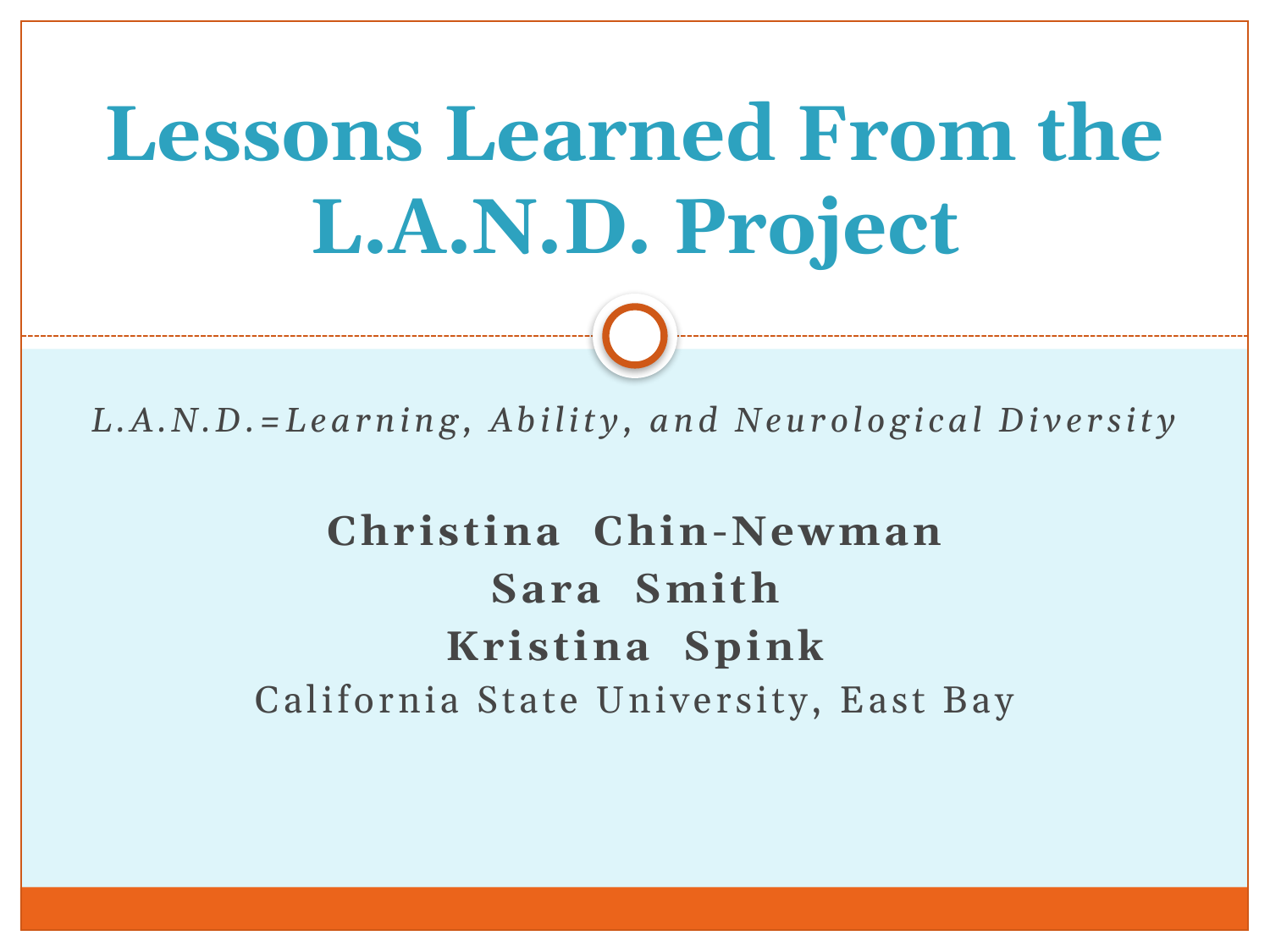

# Lessons Learned From the L.A.N.D. Project
L.A.N.D.=Learning, Ability, and Neurological Diversity

Christina  Chin-Newman
Sara  Smith
Kristina  Spink
California State University, East Bay